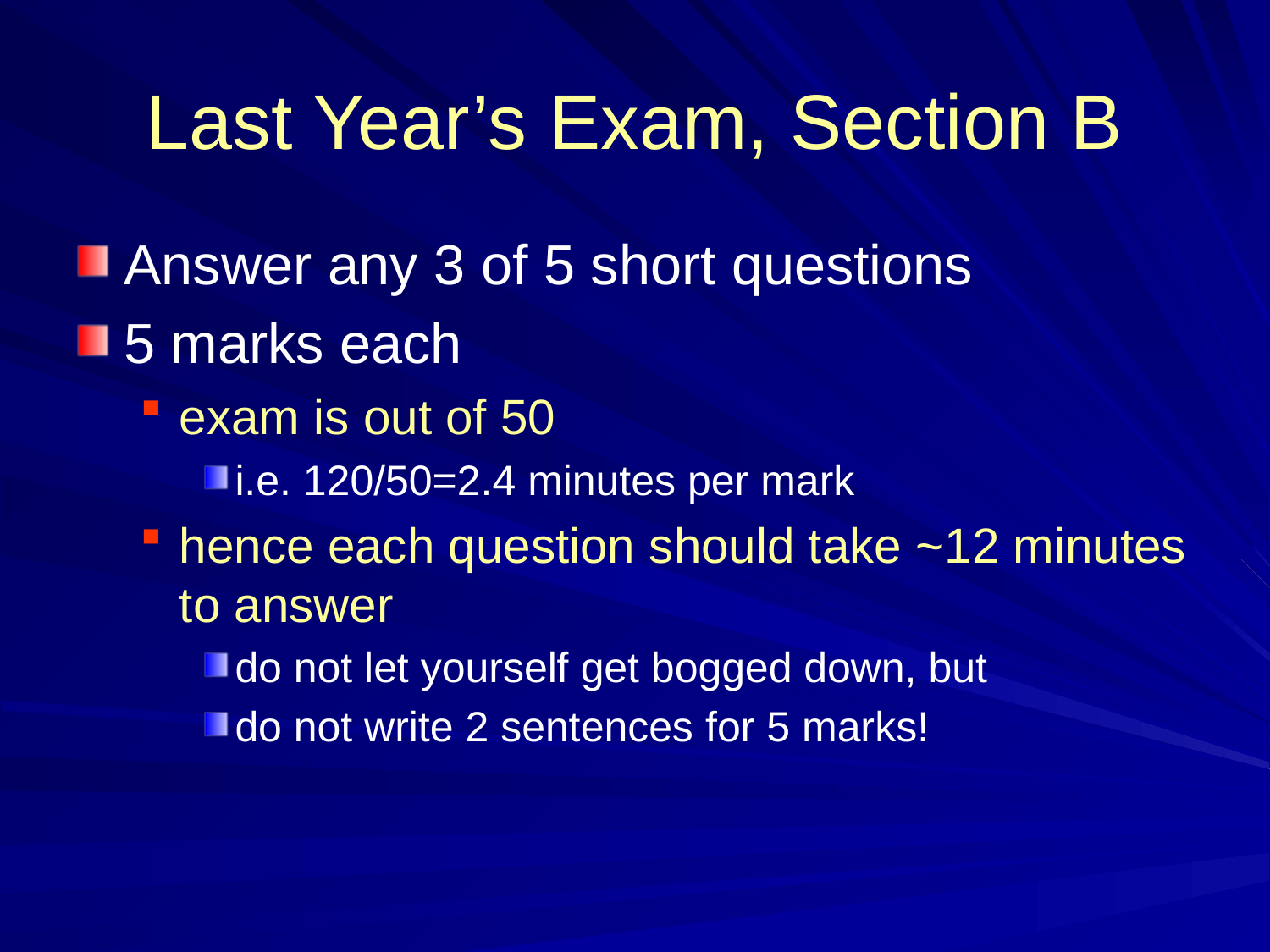

# Last Year’s Exam, Section B
Answer any 3 of 5 short questions
5 marks each
exam is out of 50
i.e. 120/50=2.4 minutes per mark
hence each question should take ~12 minutes to answer
do not let yourself get bogged down, but
do not write 2 sentences for 5 marks!